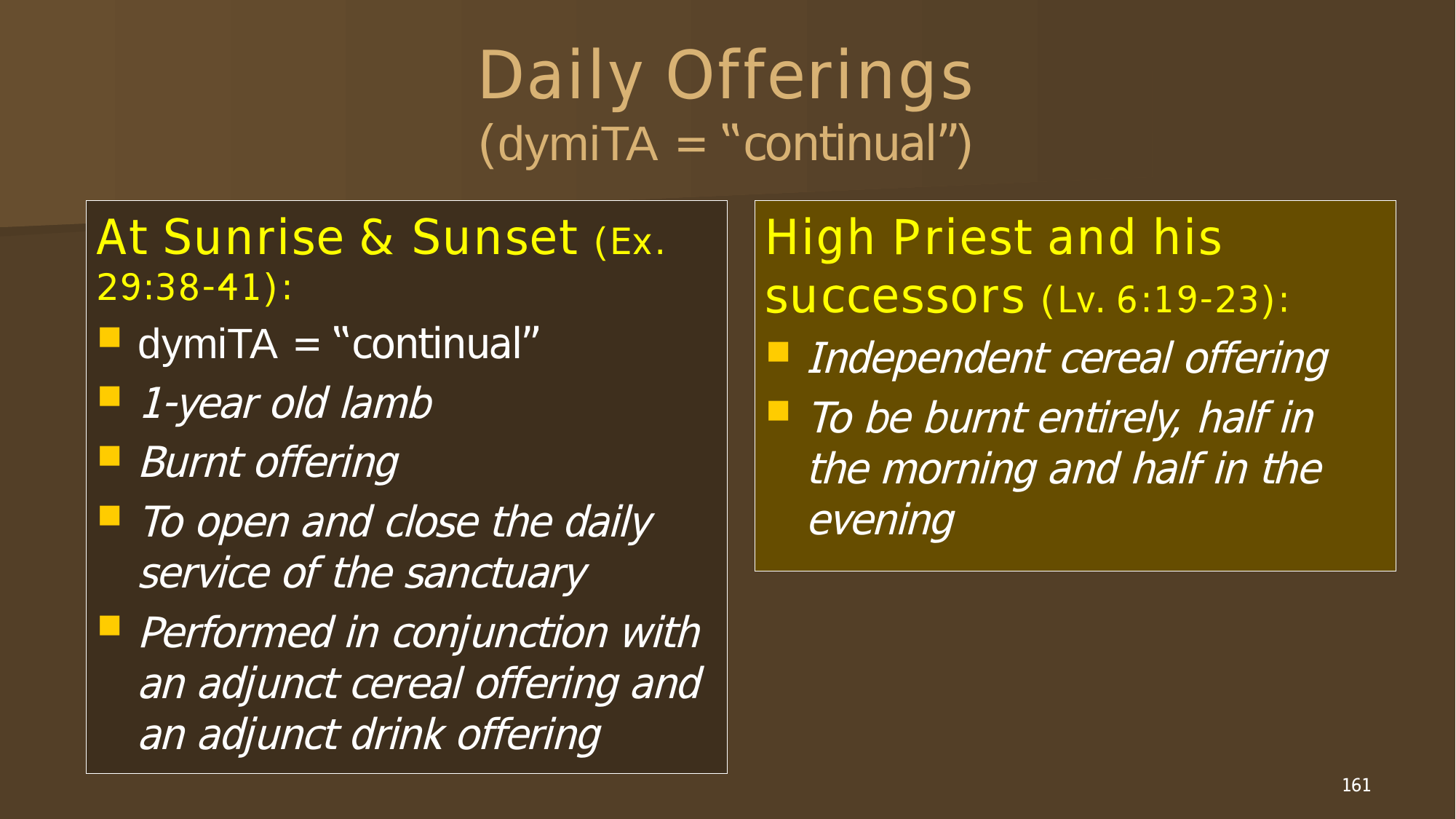

# Daily Offerings (dymiTA = “continual”)
At Sunrise & Sunset (Ex. 29:38-41):
dymiTA = “continual”
1-year old lamb
Burnt offering
To open and close the daily service of the sanctuary
Performed in conjunction with an adjunct cereal offering and an adjunct drink offering
High Priest and his successors (Lv. 6:19-23):
Independent cereal offering
To be burnt entirely, half in the morning and half in the evening
161